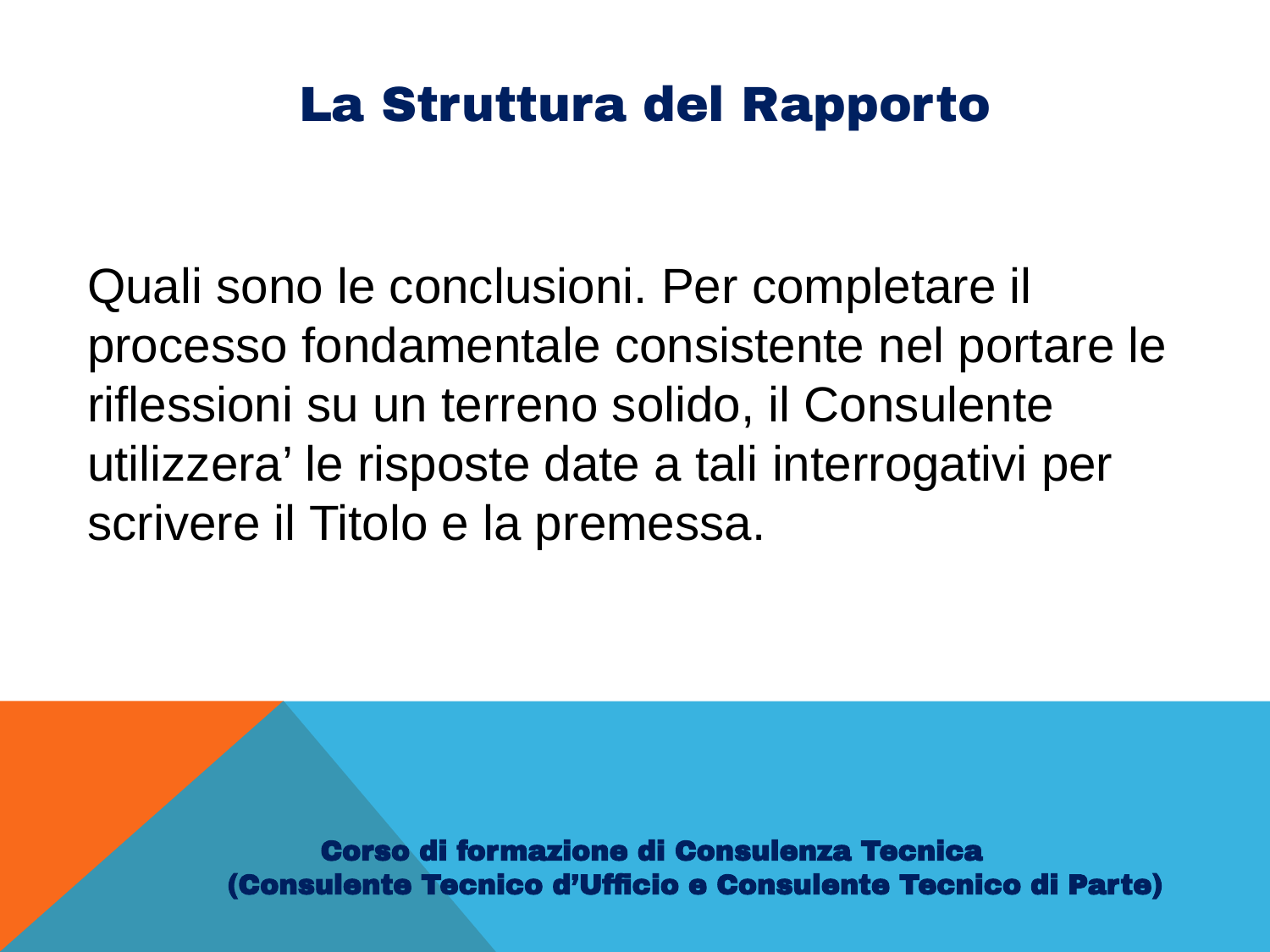

La Struttura del Rapporto

Quali sono le conclusioni. Per completare il processo fondamentale consistente nel portare le riflessioni su un terreno solido, il Consulente utilizzera’ le risposte date a tali interrogativi per scrivere il Titolo e la premessa.
          Corso di formazione di Consulenza Tecnica
(Consulente Tecnico d’Ufficio e Consulente Tecnico di Parte)